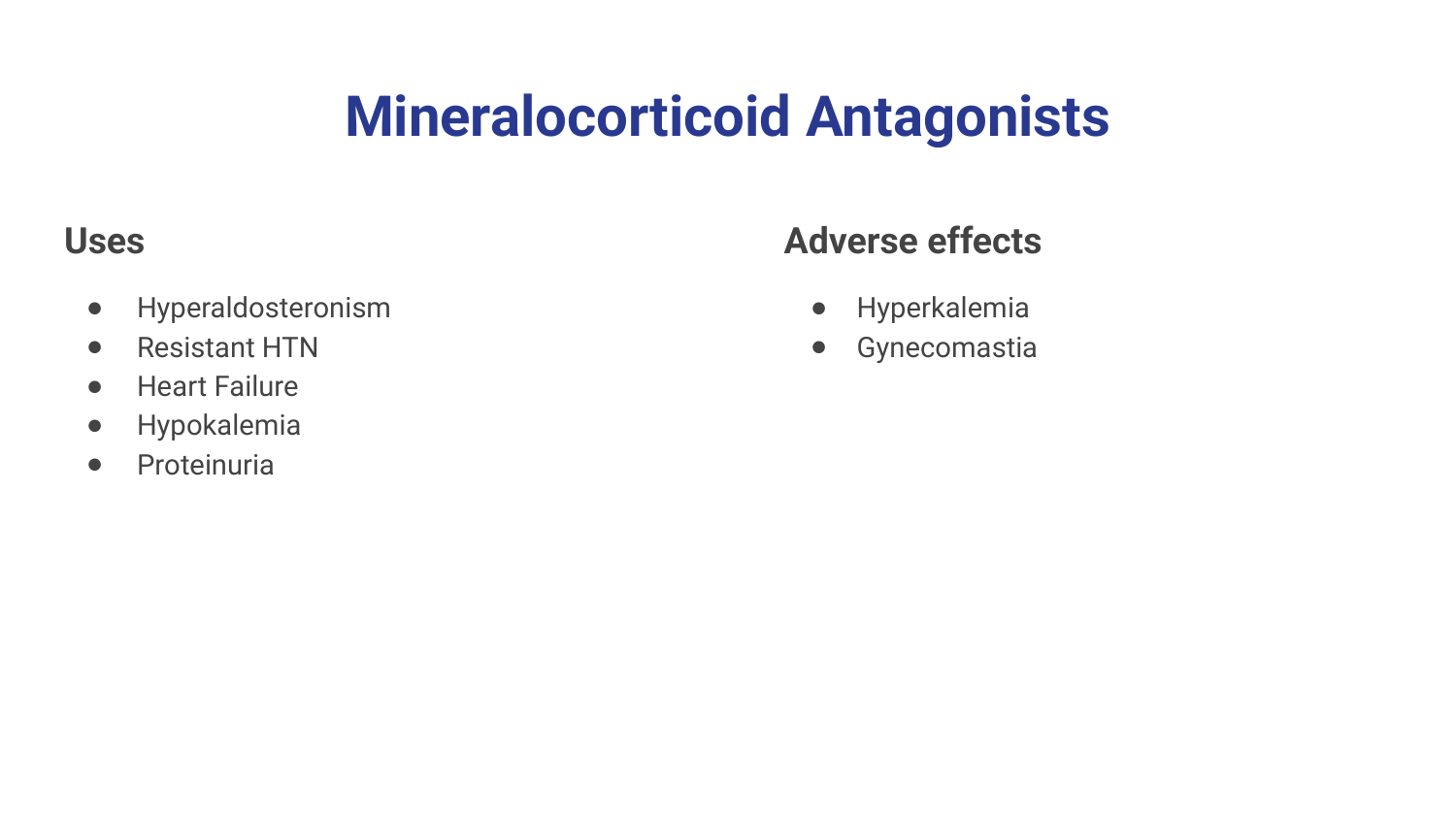

# Mineralocorticoid Antagonists
Uses
Hyperaldosteronism
Resistant HTN
Heart Failure
Hypokalemia
Proteinuria

Adverse effects
Hyperkalemia
Gynecomastia